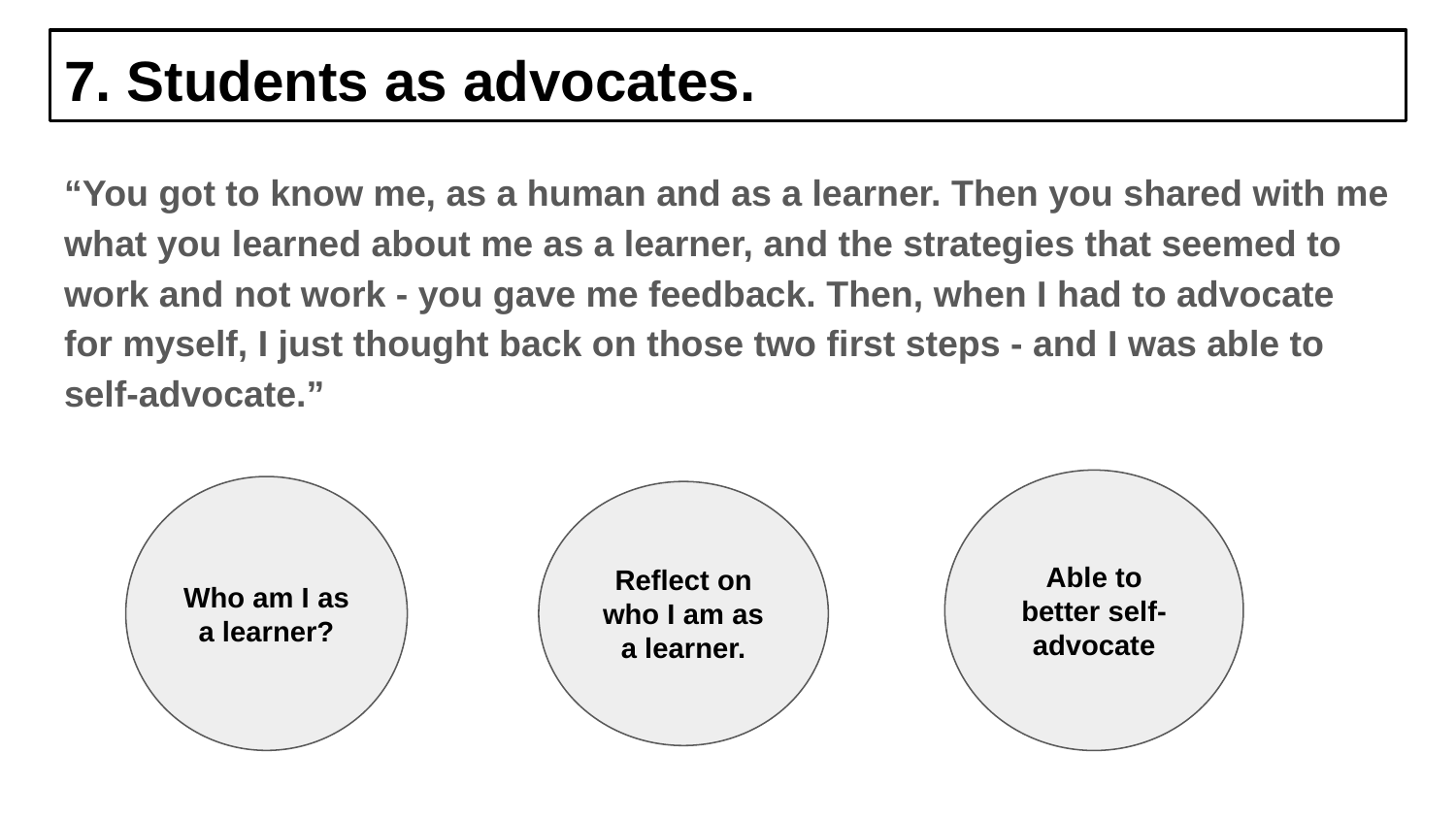

# 7. Students as advocates.
“You got to know me, as a human and as a learner. Then you shared with me what you learned about me as a learner, and the strategies that seemed to work and not work - you gave me feedback. Then, when I had to advocate for myself, I just thought back on those two first steps - and I was able to self-advocate.”
Able to better self-advocate
Who am I as a learner?
Reflect on who I am as a learner.